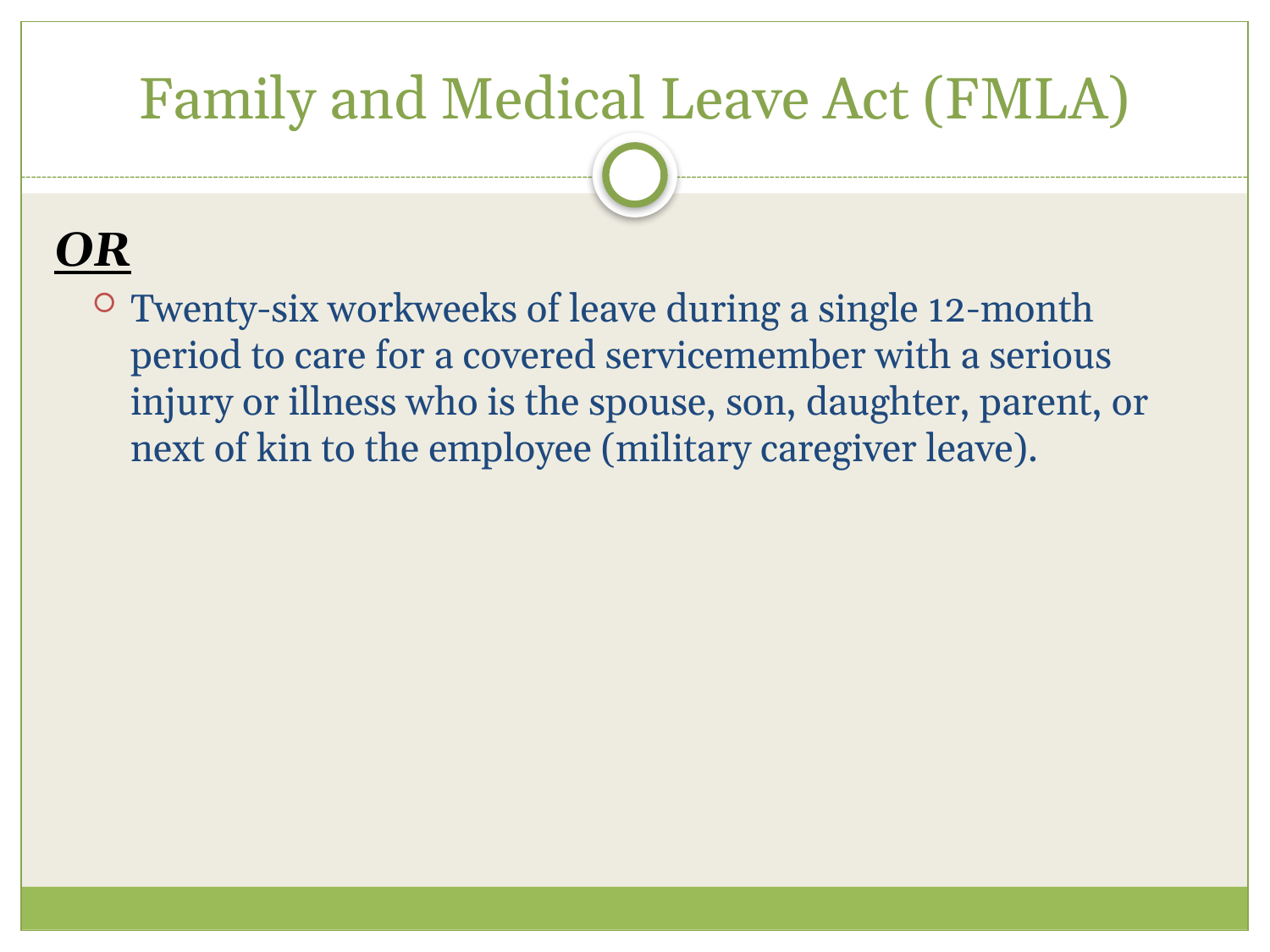

# Family and Medical Leave Act (FMLA)
OR
Twenty-six workweeks of leave during a single 12-month period to care for a covered servicemember with a serious injury or illness who is the spouse, son, daughter, parent, or next of kin to the employee (military caregiver leave).